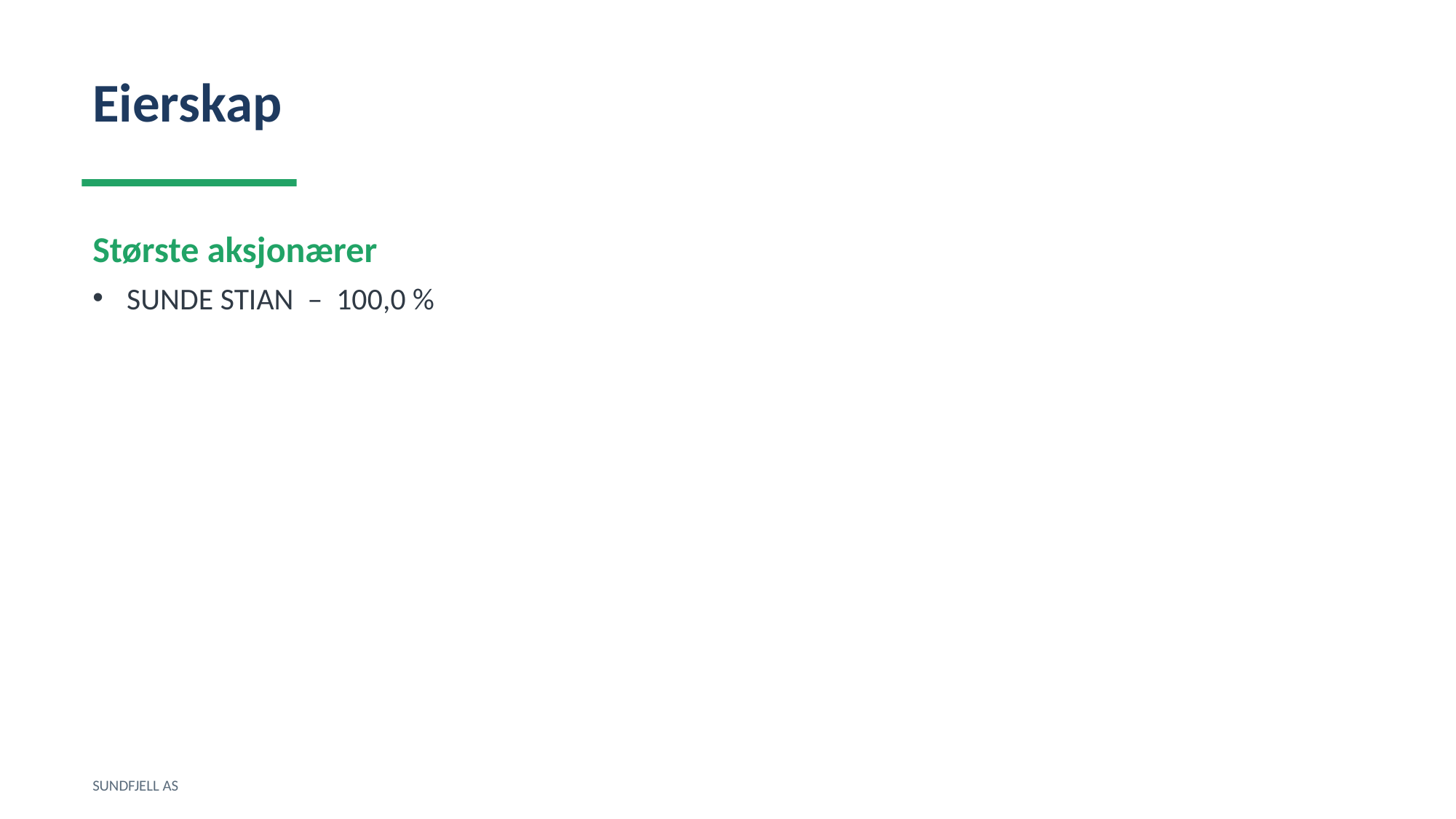

Eierskap

Største aksjonærer
SUNDE STIAN  –  100,0 %
SUNDFJELL AS